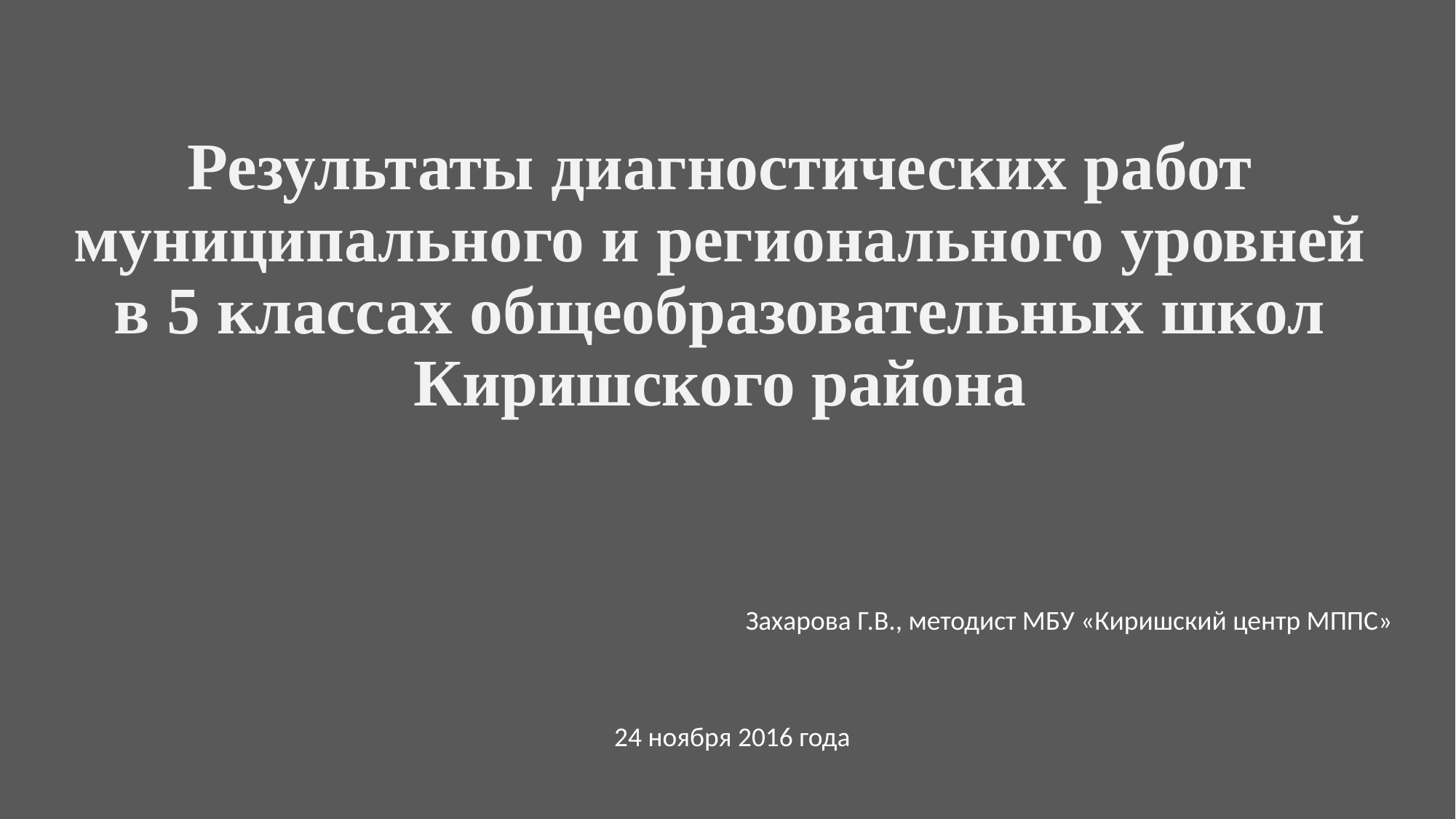

# Результаты диагностических работ муниципального и регионального уровней в 5 классах общеобразовательных школ Киришского района
Захарова Г.В., методист МБУ «Киришский центр МППС»
24 ноября 2016 года